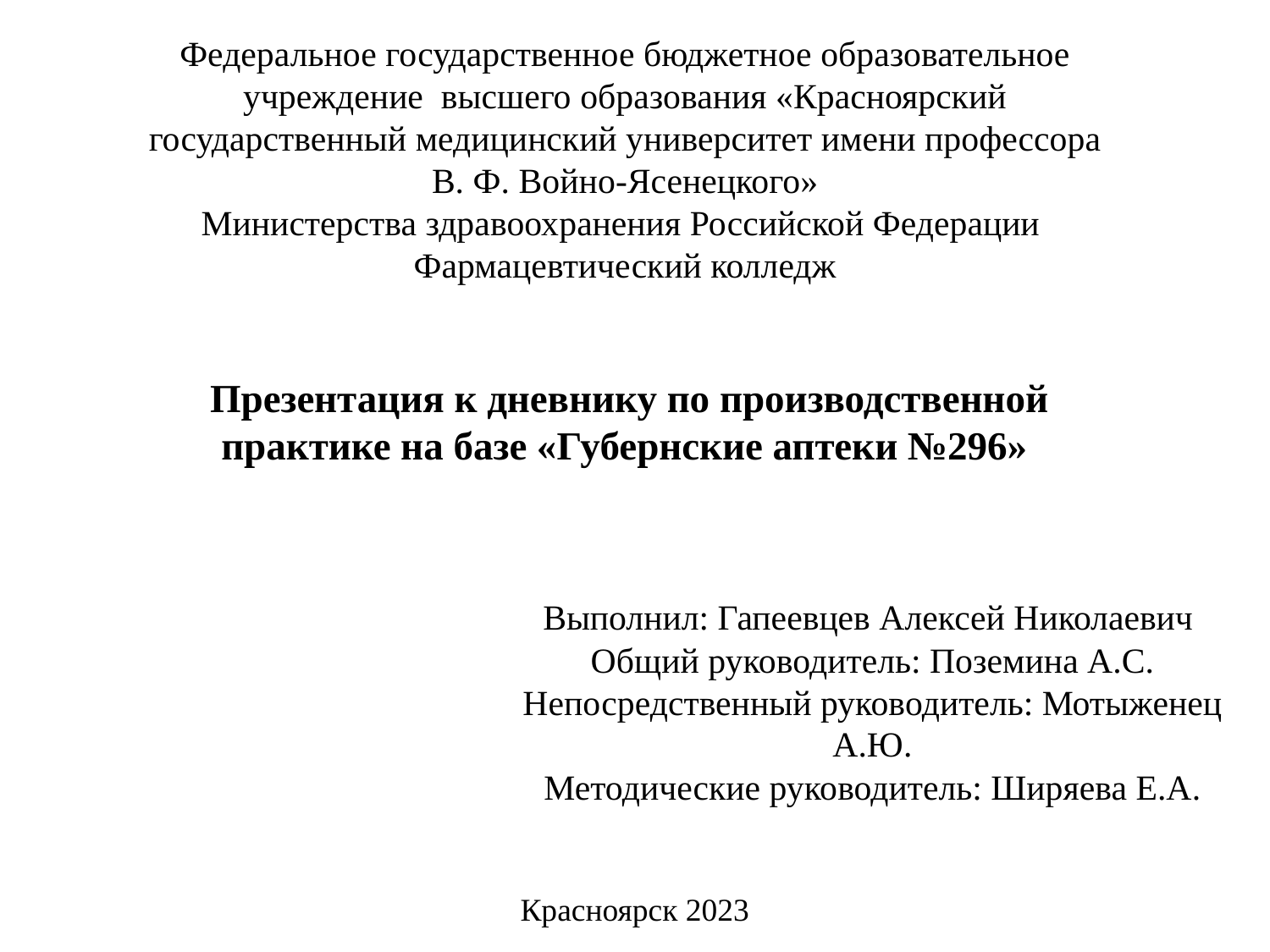

# Федеральное государственное бюджетное образовательное учреждение  высшего образования «Красноярский государственный медицинский университет имени профессора В. Ф. Войно-Ясенецкого» Министерства здравоохранения Российской Федерации Фармацевтический колледж
Презентация к дневнику по производственной практике на базе «Губернские аптеки №296»
Выполнил: Гапеевцев Алексей Николаевич
Общий руководитель: Поземина А.С.
Непосредственный руководитель: Мотыженец А.Ю.
Методические руководитель: Ширяева Е.А.
Красноярск 2023